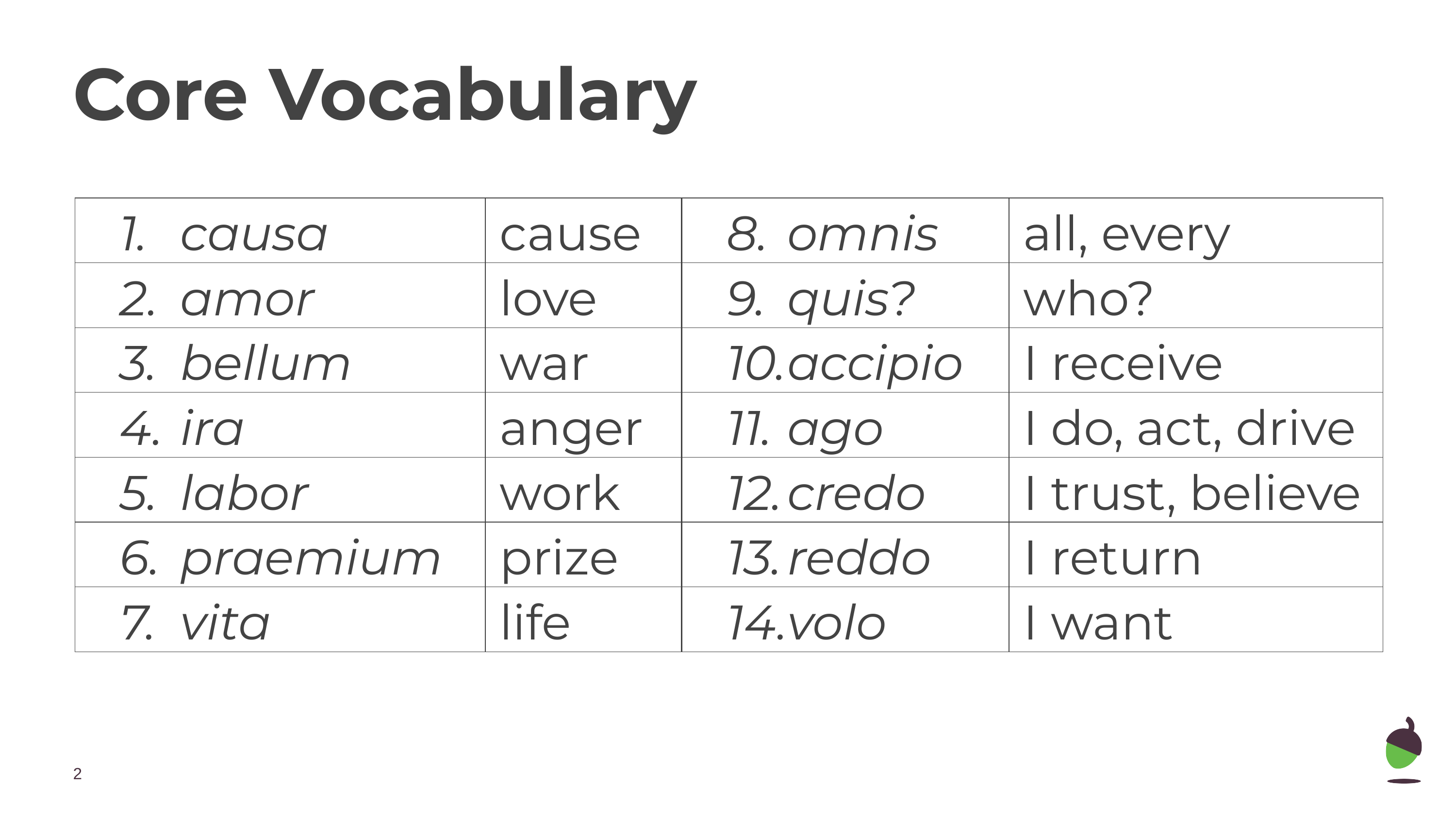

# Core Vocabulary
| causa | cause | omnis | all, every |
| --- | --- | --- | --- |
| amor | love | quis? | who? |
| bellum | war | accipio | I receive |
| ira | anger | ago | I do, act, drive |
| labor | work | credo | I trust, believe |
| praemium | prize | reddo | I return |
| vita | life | volo | I want |
2